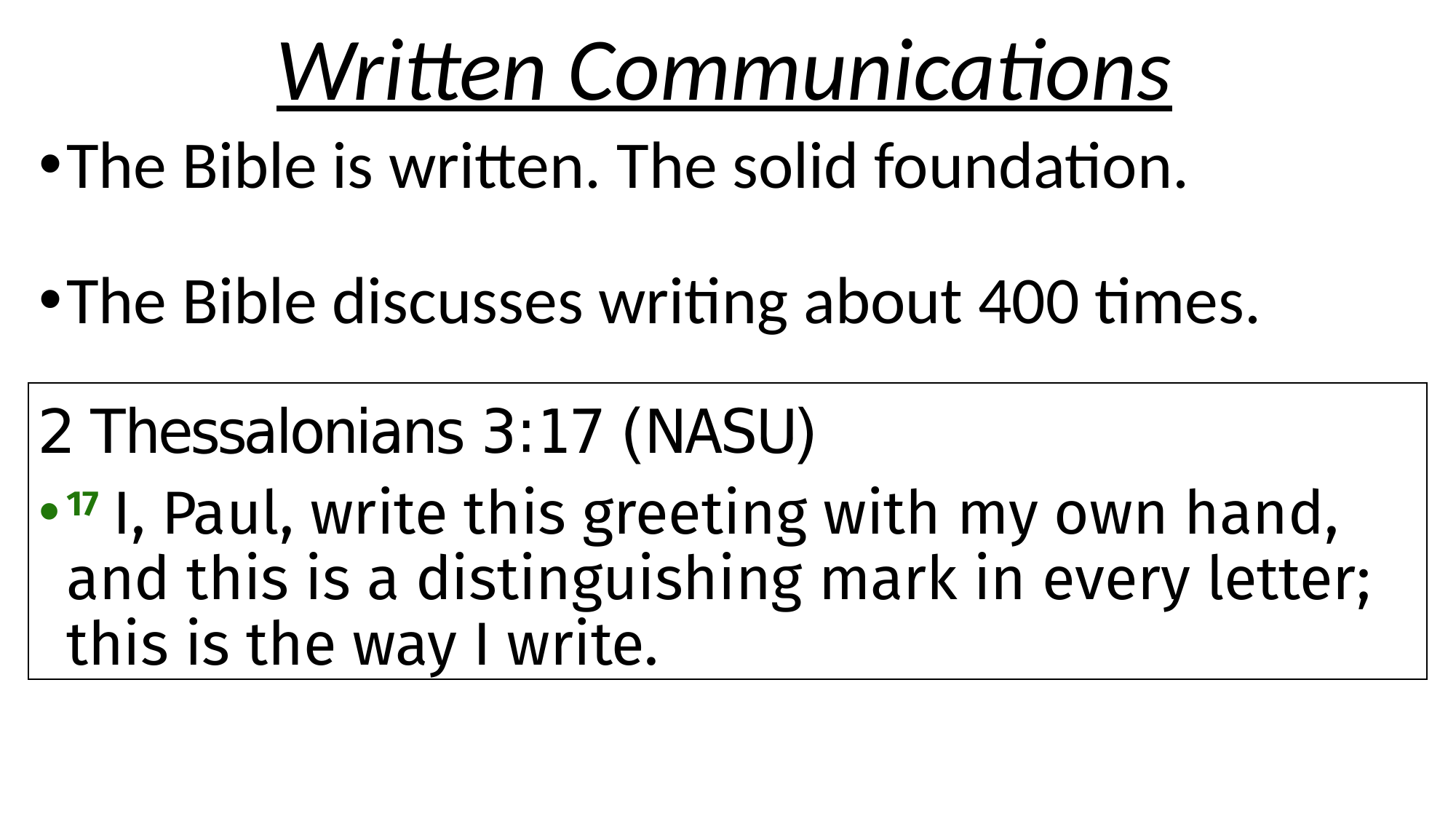

# Written Communications
The Bible is written. The solid foundation.

The Bible discusses writing about 400 times.

2 Thessalonians 3:17 (NASU)
17 I, Paul, write this greeting with my own hand, and this is a distinguishing mark in every letter; this is the way I write.